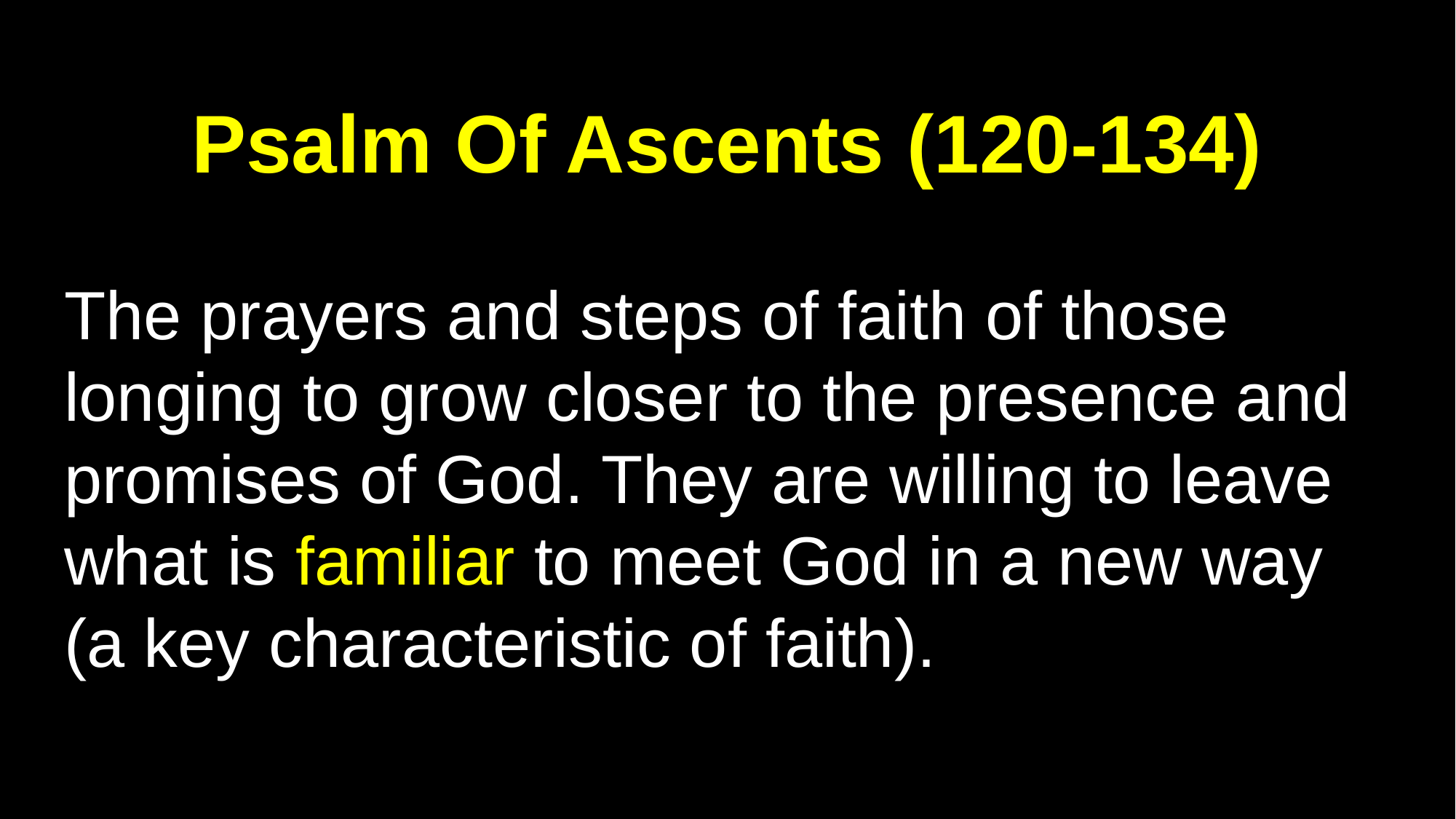

Psalm Of Ascents (120-134)

The prayers and steps of faith of those longing to grow closer to the presence and promises of God. They are willing to leave what is familiar to meet God in a new way (a key characteristic of faith).